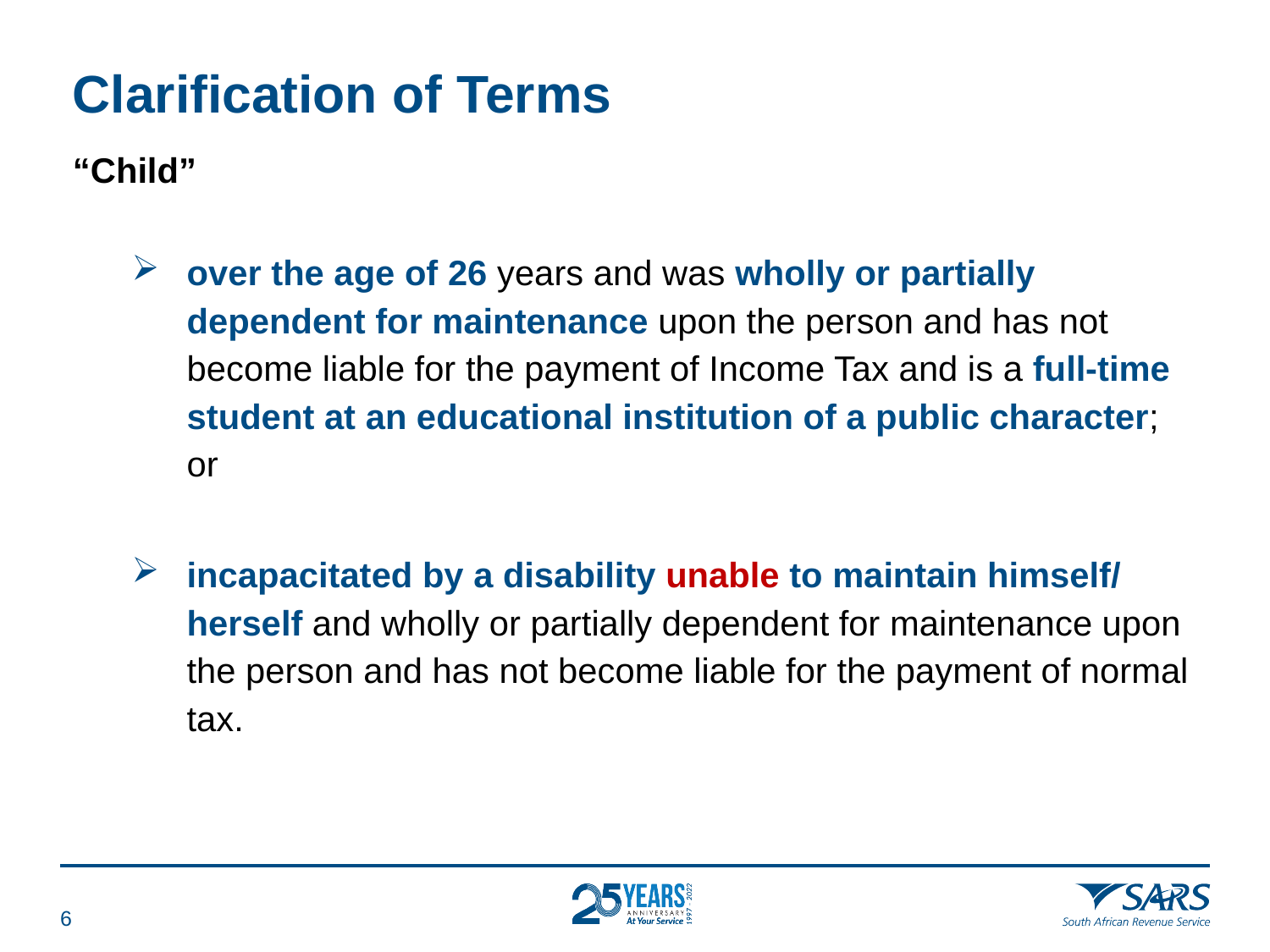

# Clarification of Terms
“Child”
over the age of 26 years and was wholly or partially dependent for maintenance upon the person and has not become liable for the payment of Income Tax and is a full-time student at an educational institution of a public character; or

incapacitated by a disability unable to maintain himself/ herself and wholly or partially dependent for maintenance upon the person and has not become liable for the payment of normal tax.
6